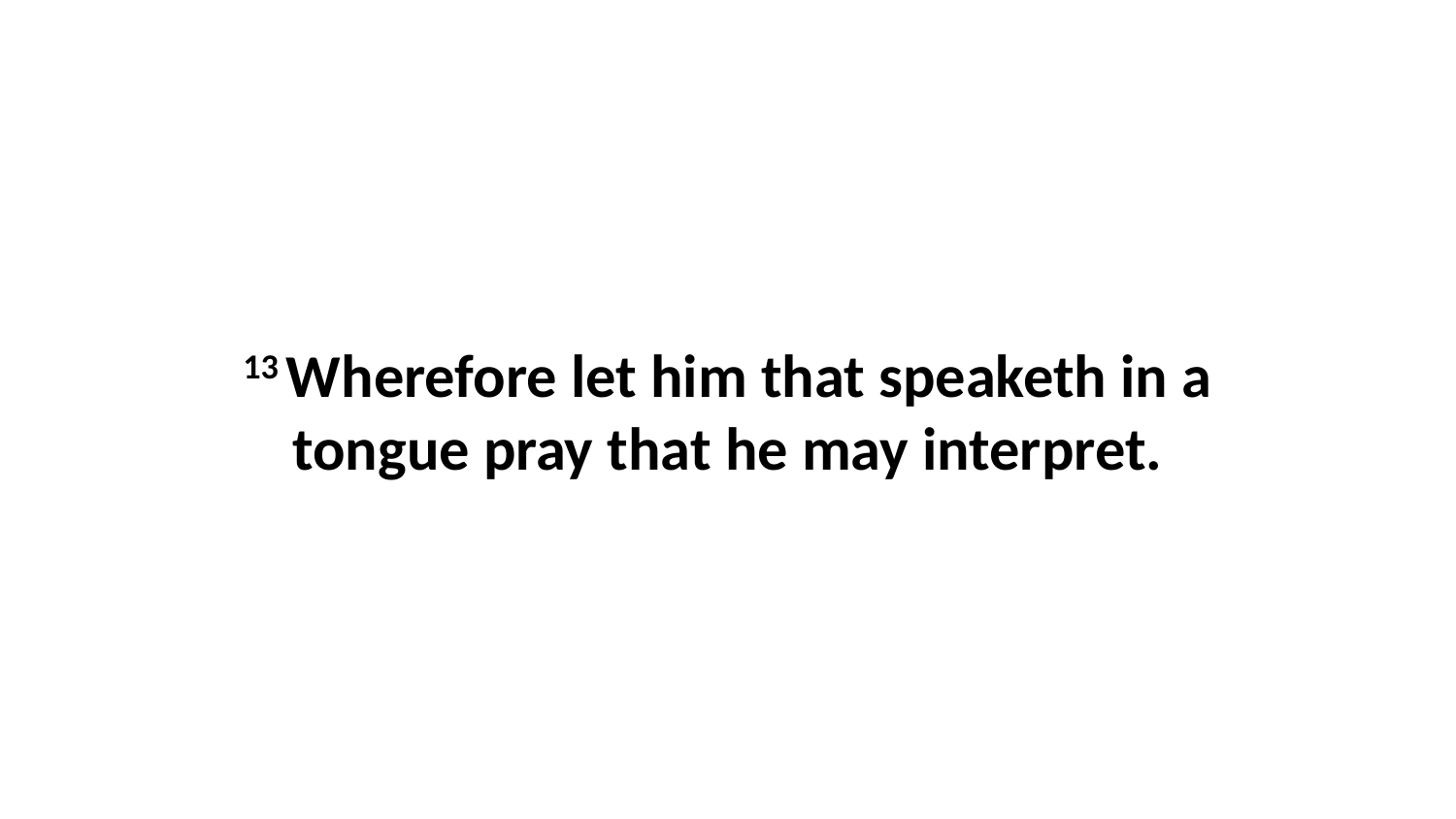

13 Wherefore let him that speaketh in a tongue pray that he may interpret.